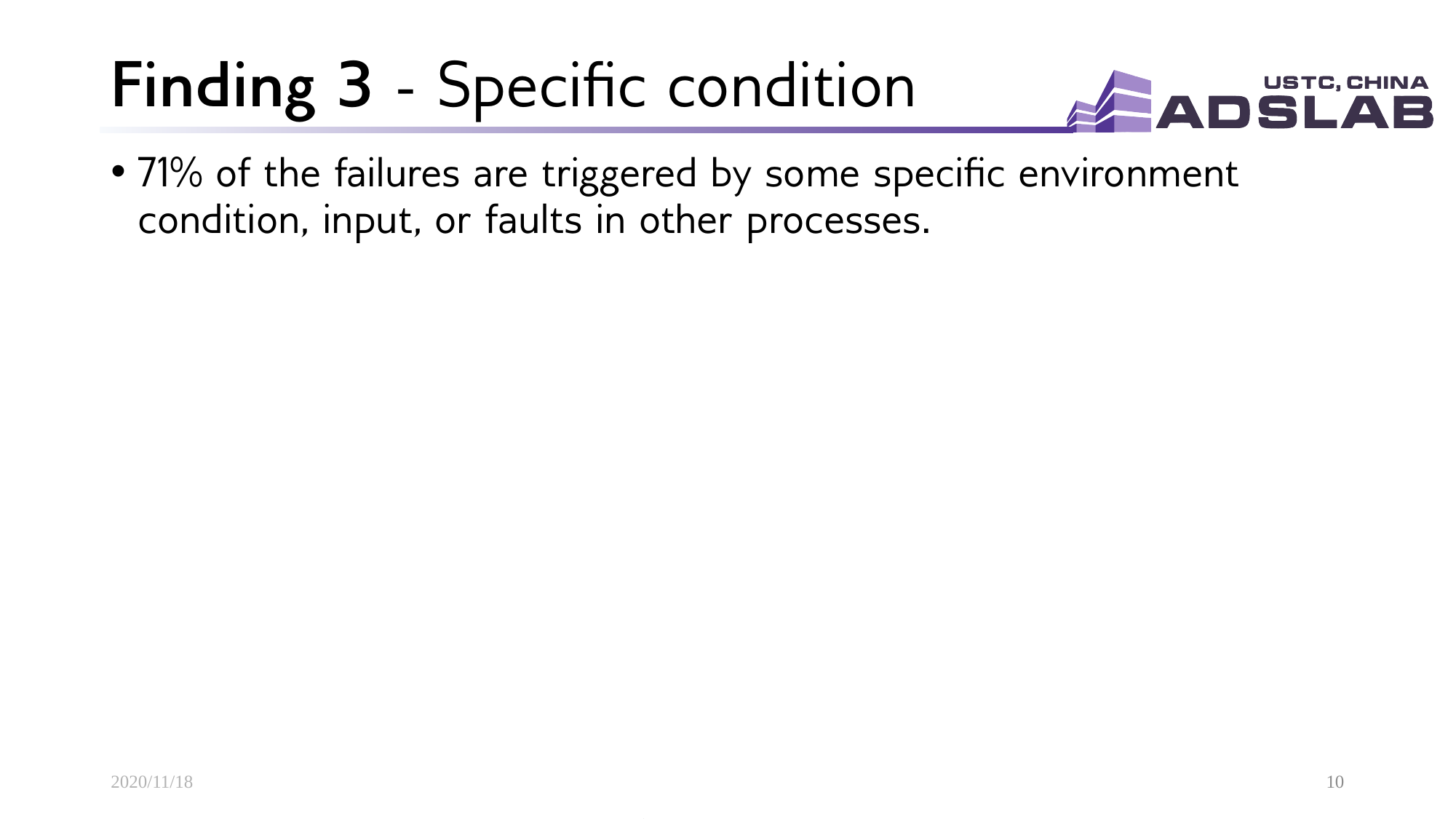

# Finding 3 - Specific condition
71% of the failures are triggered by some specific environment condition, input, or faults in other processes.

2020/11/18